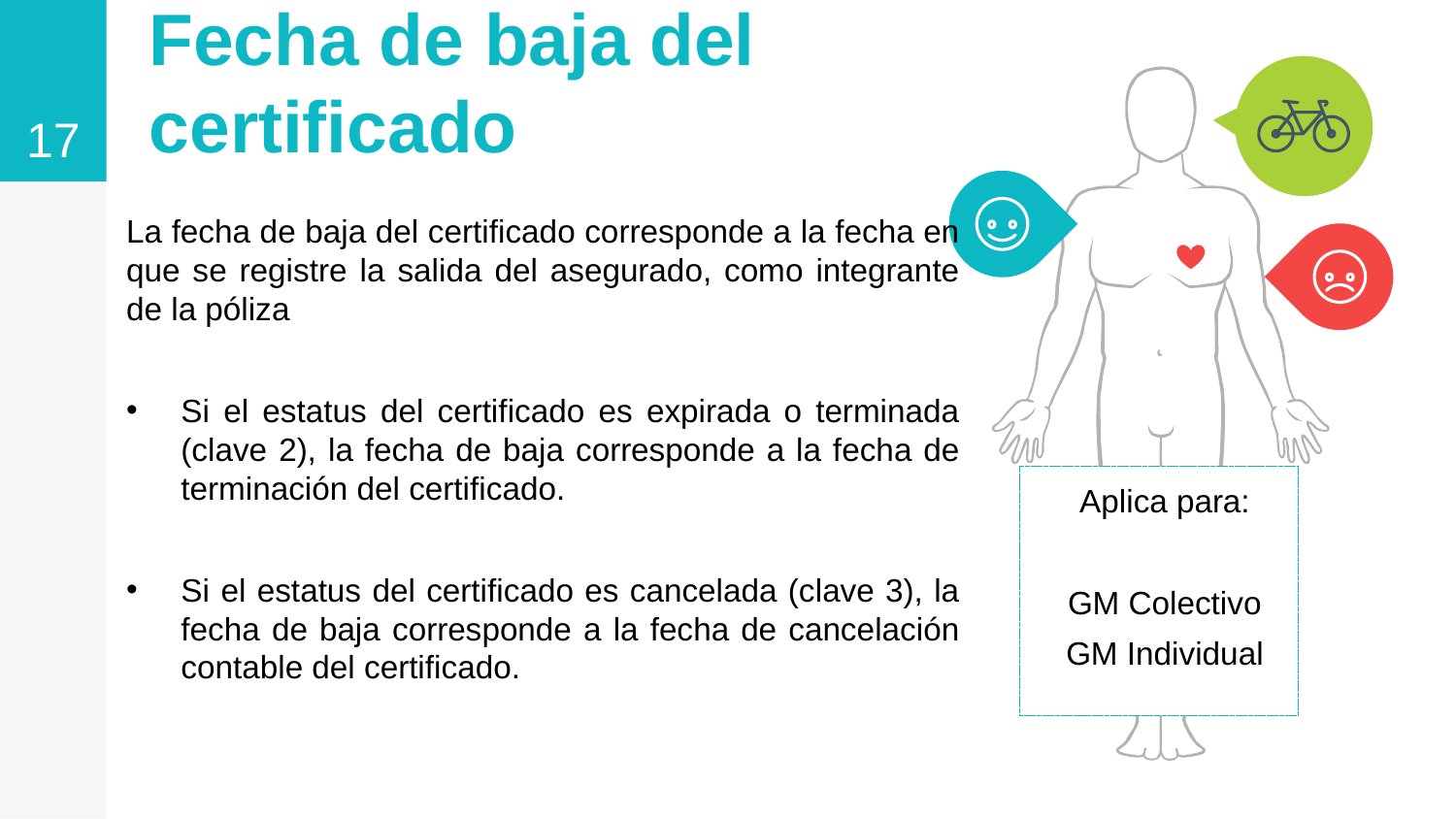

17
Fecha de baja del certificado

La fecha de baja del certificado corresponde a la fecha en que se registre la salida del asegurado, como integrante de la póliza

Si el estatus del certificado es expirada o terminada (clave 2), la fecha de baja corresponde a la fecha de terminación del certificado.

Si el estatus del certificado es cancelada (clave 3), la fecha de baja corresponde a la fecha de cancelación contable del certificado.

Aplica para:

GM Colectivo
GM Individual